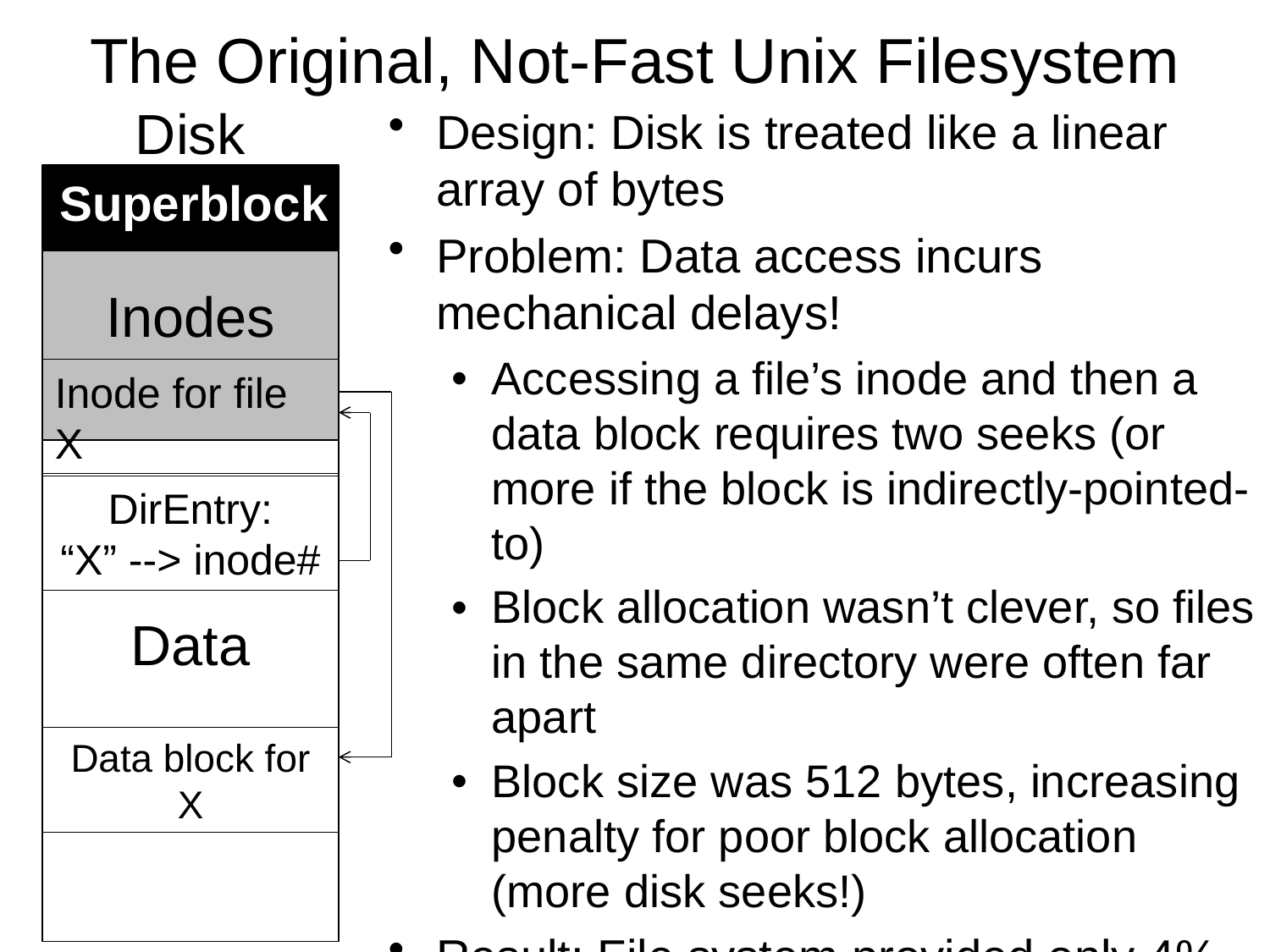

The Original, Not-Fast Unix Filesystem

Disk
Design: Disk is treated like a linear array of bytes
Problem: Data access incurs mechanical delays!
Accessing a file’s inode and then a data block requires two seeks (or more if the block is indirectly-pointed-to)
Block allocation wasn’t clever, so files in the same directory were often far apart
Block size was 512 bytes, increasing penalty for poor block allocation (more disk seeks!)
Result: File system provided only 4% of the sequential disk bandwidth!
Superblock

Inodes
Inode for file X
DirEntry:
“X” --> inode#

Data
Data block for X